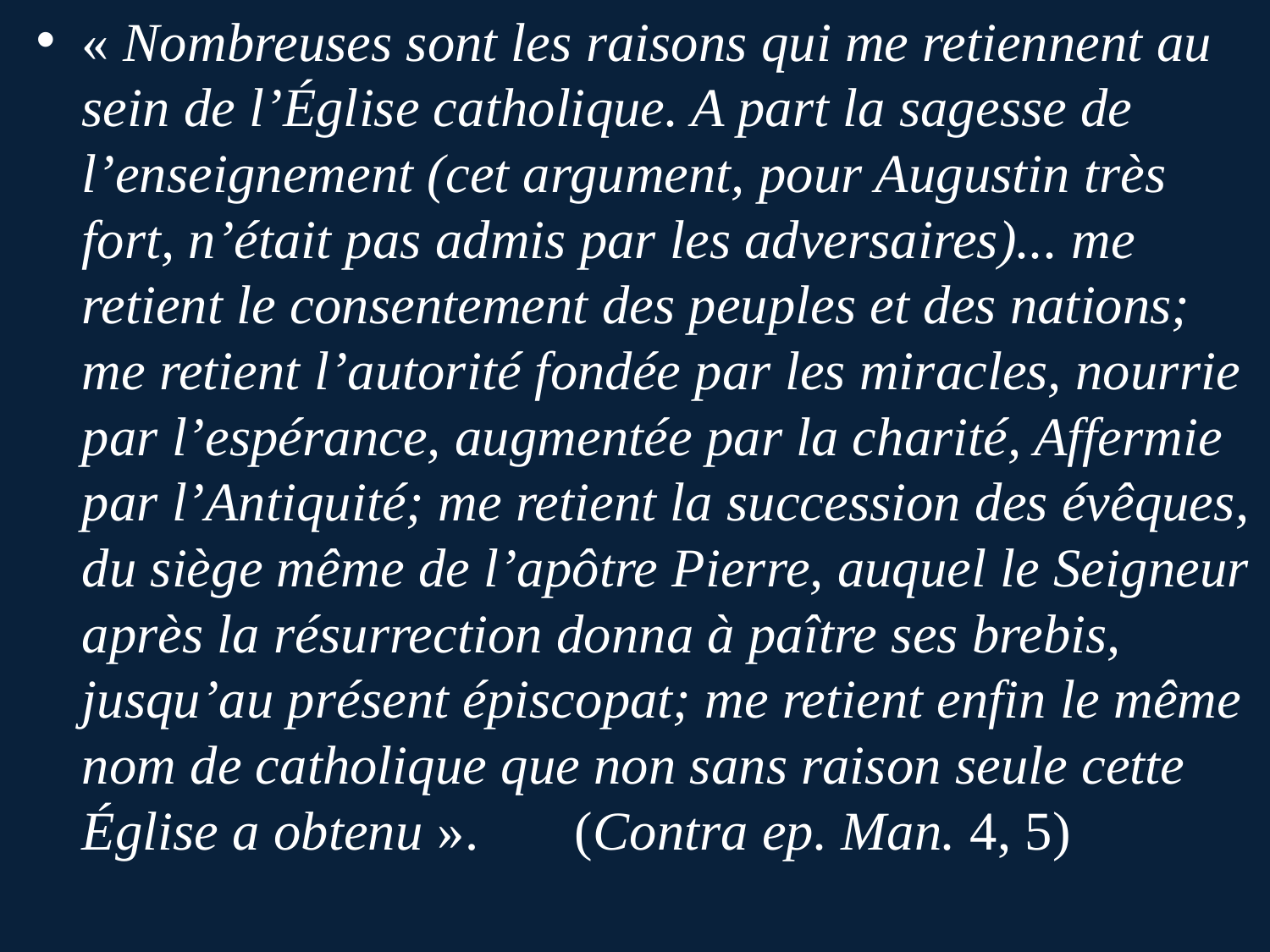

« Nombreuses sont les raisons qui me retiennent au sein de l’Église catholique. A part la sagesse de l’enseignement (cet argument, pour Augustin très fort, n’était pas admis par les adversaires)... me retient le consentement des peuples et des nations; me retient l’autorité fondée par les miracles, nourrie par l’espérance, augmentée par la charité, Affermie par l’Antiquité; me retient la succession des évêques, du siège même de l’apôtre Pierre, auquel le Seigneur après la résurrection donna à paître ses brebis, jusqu’au présent épiscopat; me retient enfin le même nom de catholique que non sans raison seule cette Église a obtenu ».							(Contra ep. Man. 4, 5)